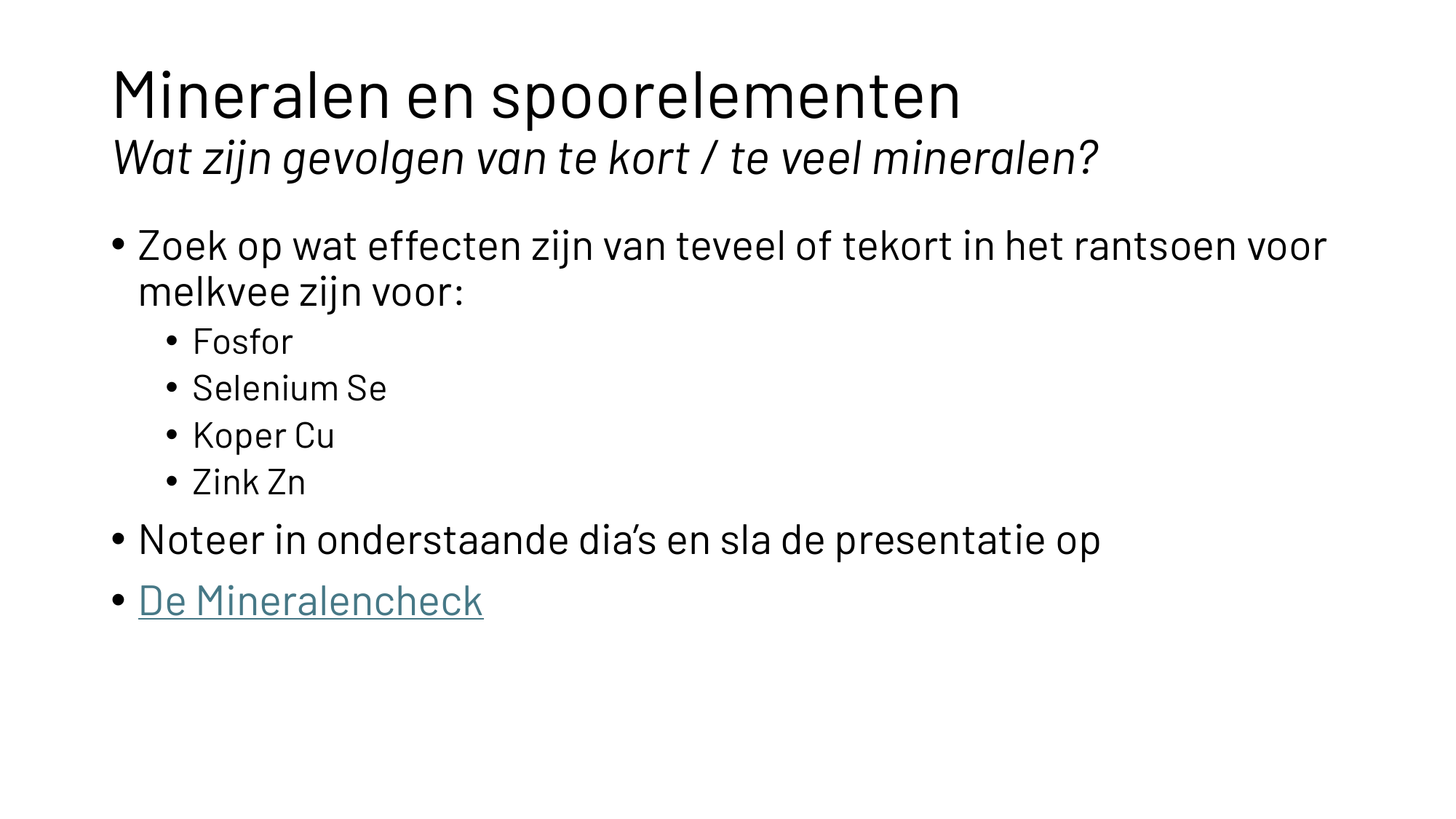

# Mineralen en spoorelementen Wat zijn gevolgen van te kort / te veel mineralen?
Zoek op wat effecten zijn van teveel of tekort in het rantsoen voor melkvee zijn voor:
Fosfor
Selenium Se
Koper Cu
Zink Zn
Noteer in onderstaande dia’s en sla de presentatie op
De Mineralencheck